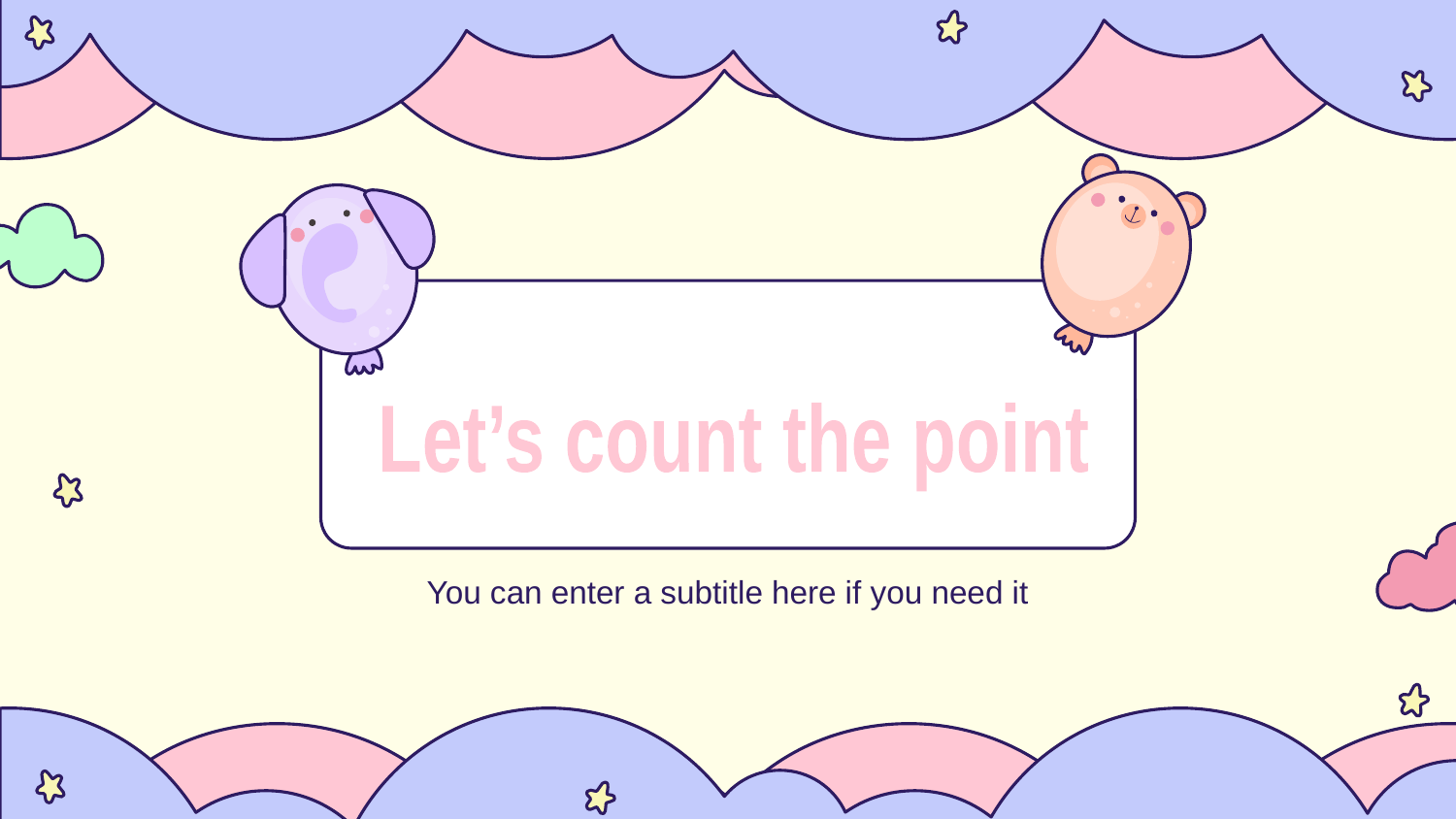

Let’s count the point

You can enter a subtitle here if you need it